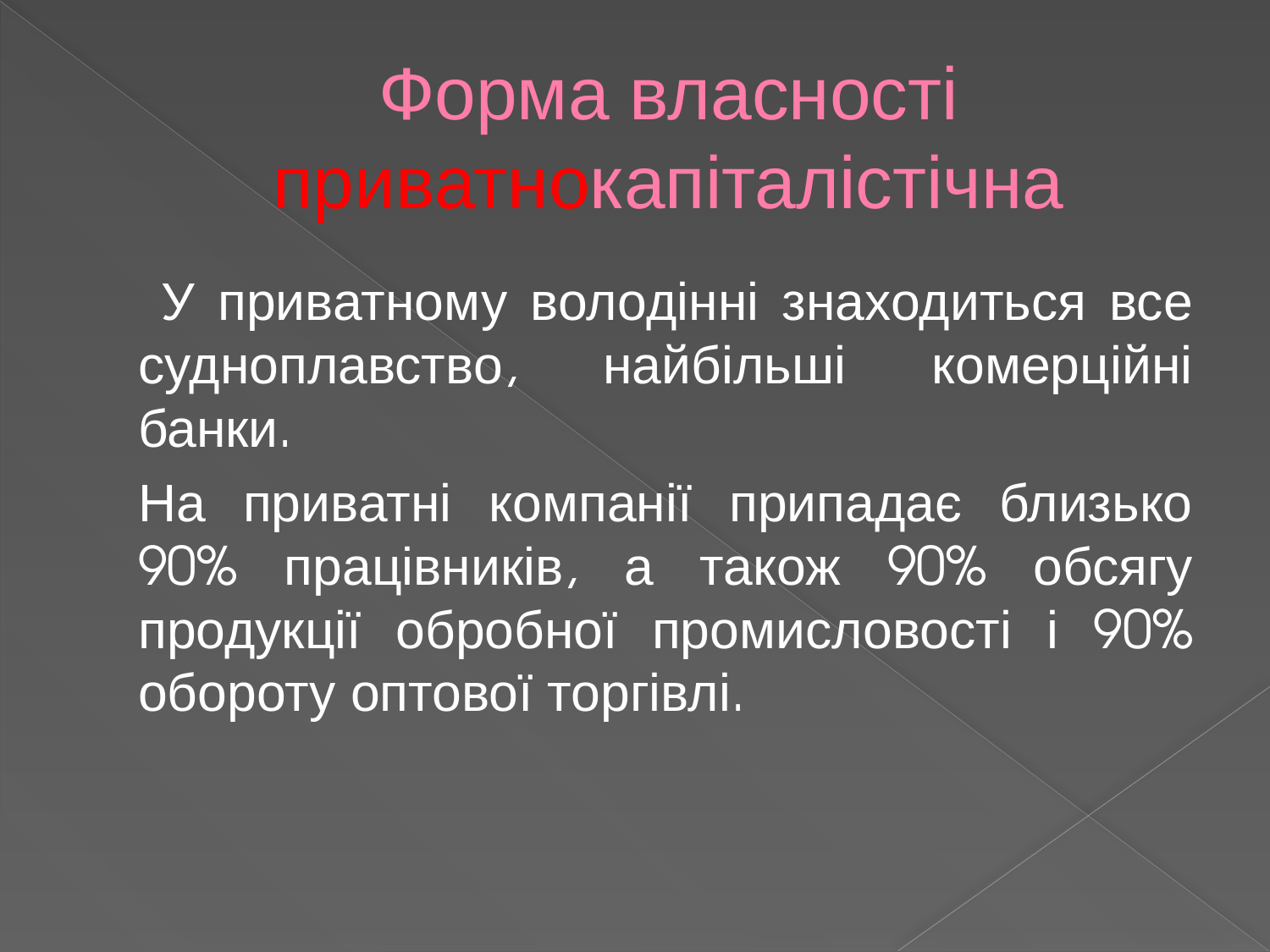

# Форма власності приватнокапіталістічна
	 У приватному володінні знаходиться все судноплавство, найбільші комерційні банки.
	На приватні компанії припадає близько 90% працівників, а також 90% обсягу продукції обробної промисловості і 90% обороту оптової торгівлі.